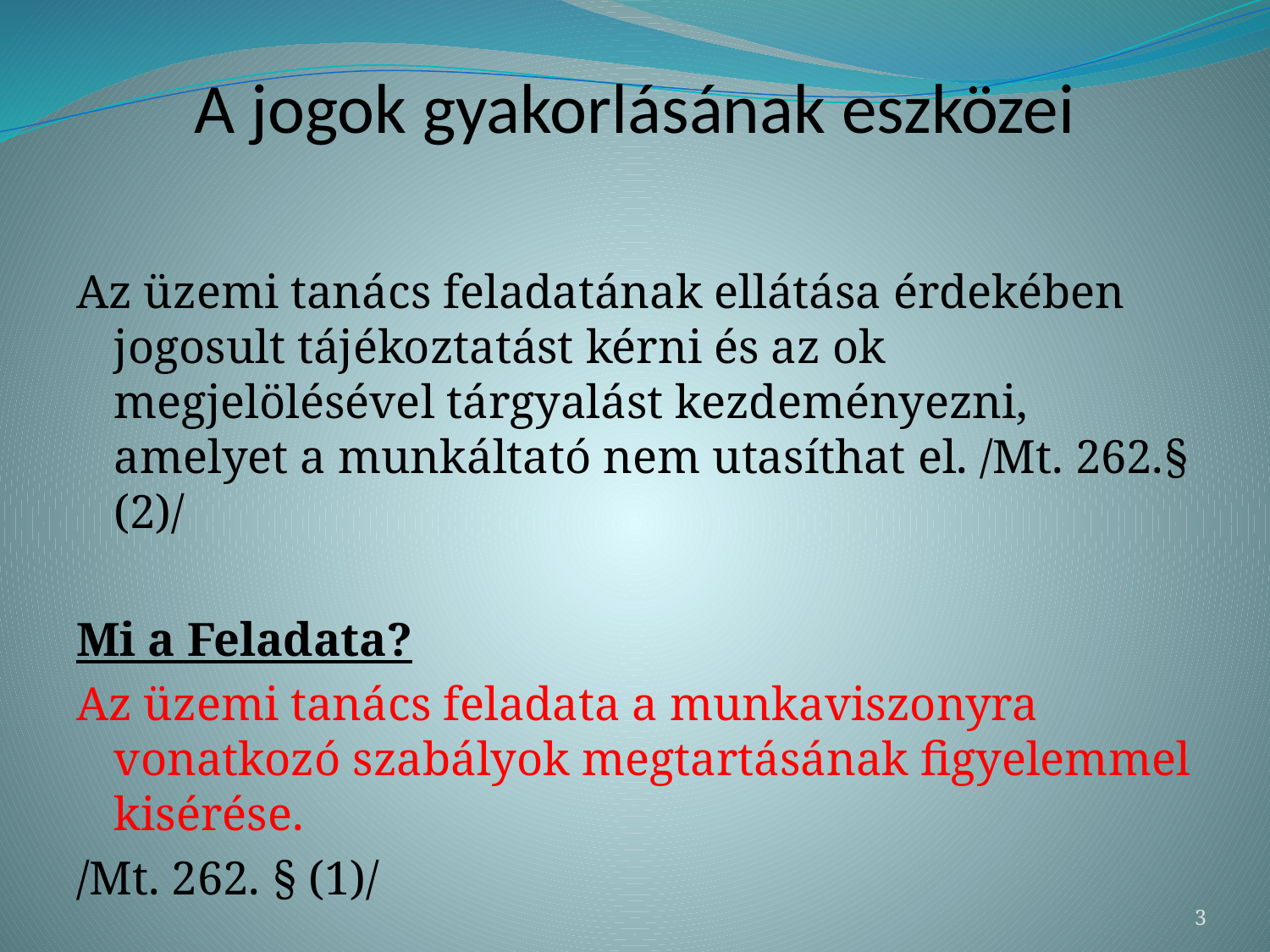

# A jogok gyakorlásának eszközei
Az üzemi tanács feladatának ellátása érdekében jogosult tájékoztatást kérni és az ok megjelölésével tárgyalást kezdeményezni, amelyet a munkáltató nem utasíthat el. /Mt. 262.§ (2)/

Mi a Feladata?
Az üzemi tanács feladata a munkaviszonyra vonatkozó szabályok megtartásának figyelemmel kisérése.
/Mt. 262. § (1)/

3